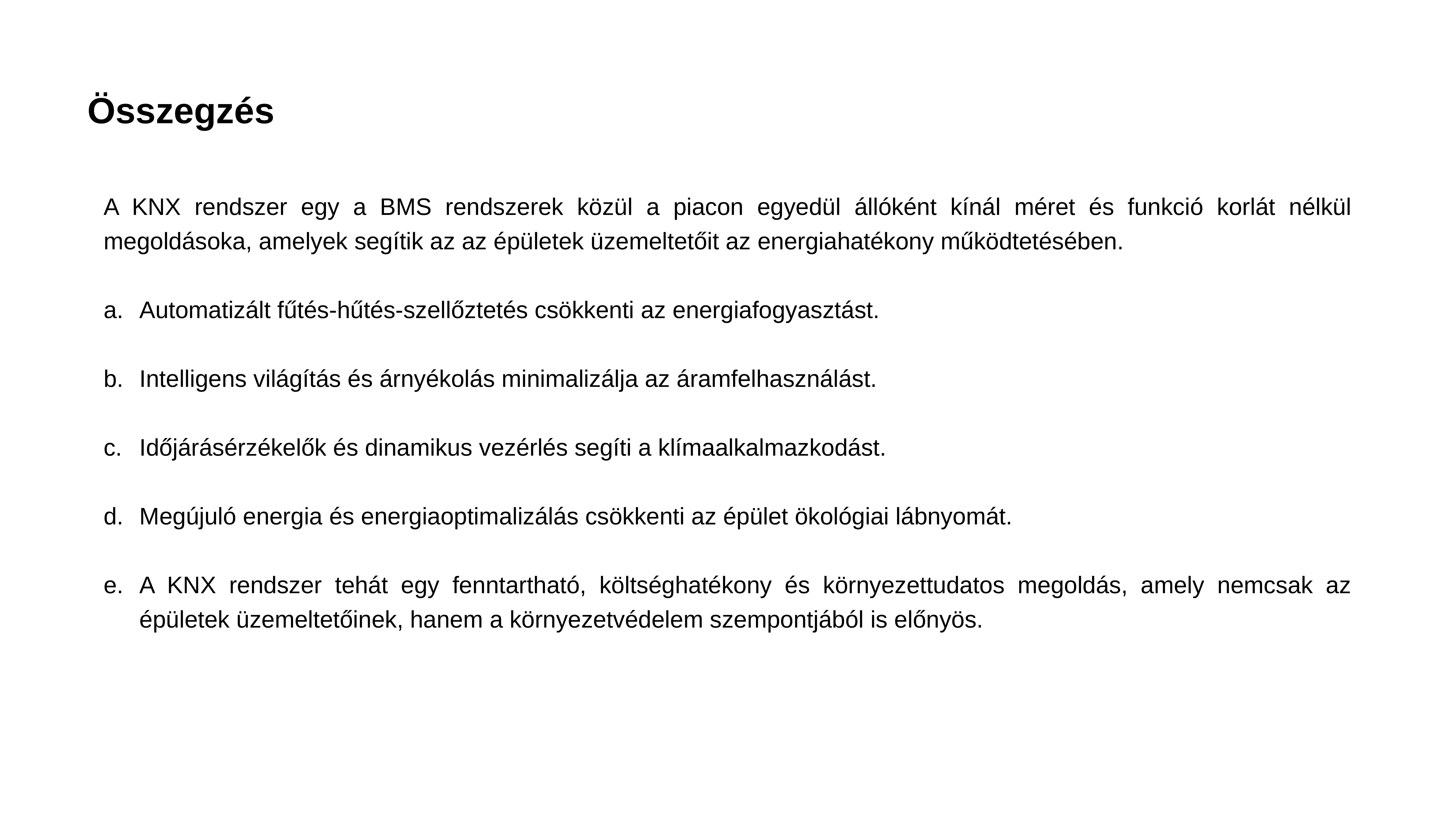

Összegzés
A KNX rendszer egy a BMS rendszerek közül a piacon egyedül állóként kínál méret és funkció korlát nélkül megoldásoka, amelyek segítik az az épületek üzemeltetőit az energiahatékony működtetésében.

Automatizált fűtés-hűtés-szellőztetés csökkenti az energiafogyasztást.

Intelligens világítás és árnyékolás minimalizálja az áramfelhasználást.

Időjárásérzékelők és dinamikus vezérlés segíti a klímaalkalmazkodást.

Megújuló energia és energiaoptimalizálás csökkenti az épület ökológiai lábnyomát.

A KNX rendszer tehát egy fenntartható, költséghatékony és környezettudatos megoldás, amely nemcsak az épületek üzemeltetőinek, hanem a környezetvédelem szempontjából is előnyös.